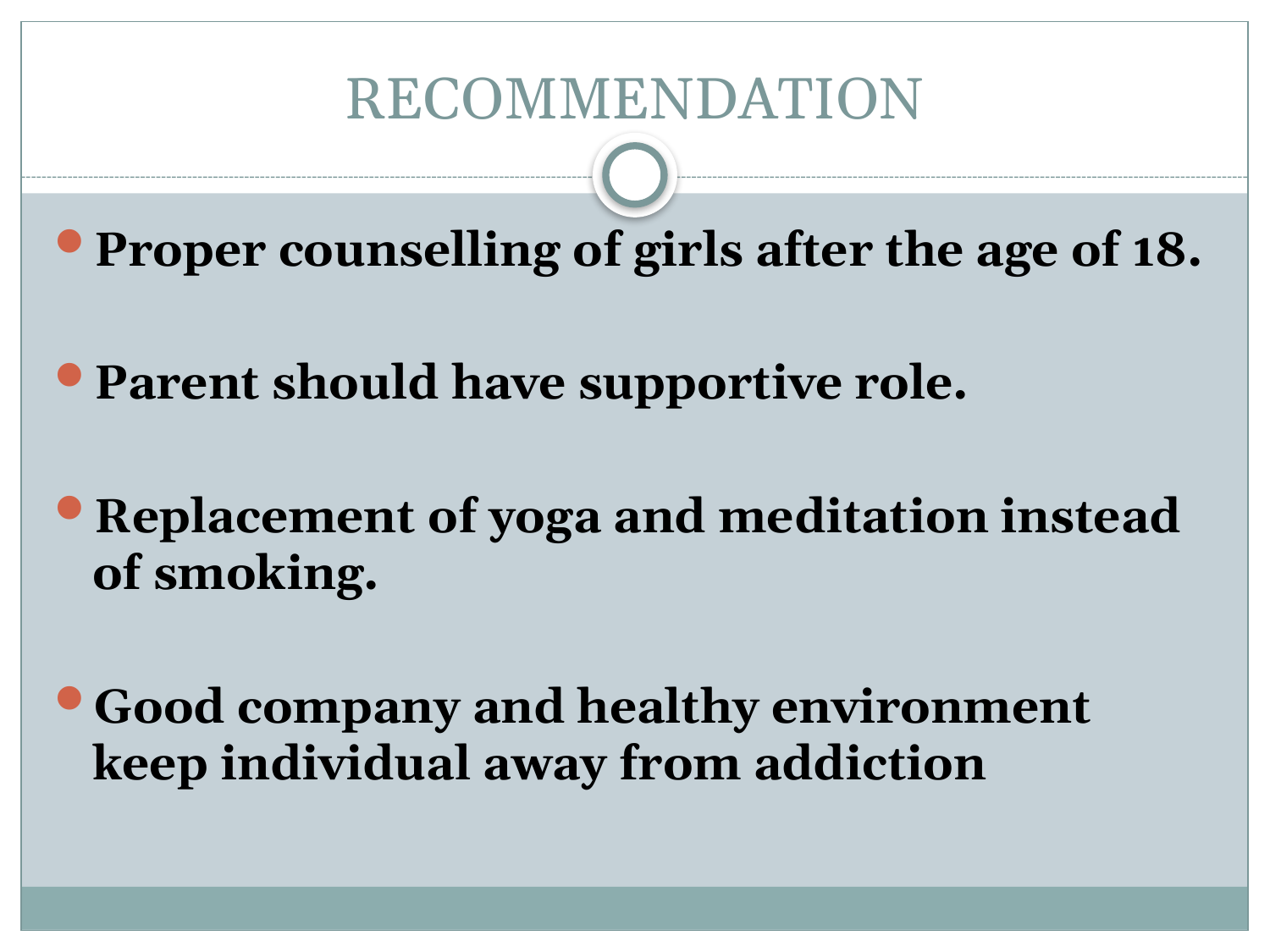

# RECOMMENDATION
Proper counselling of girls after the age of 18.

Parent should have supportive role.

Replacement of yoga and meditation instead of smoking.

Good company and healthy environment keep individual away from addiction